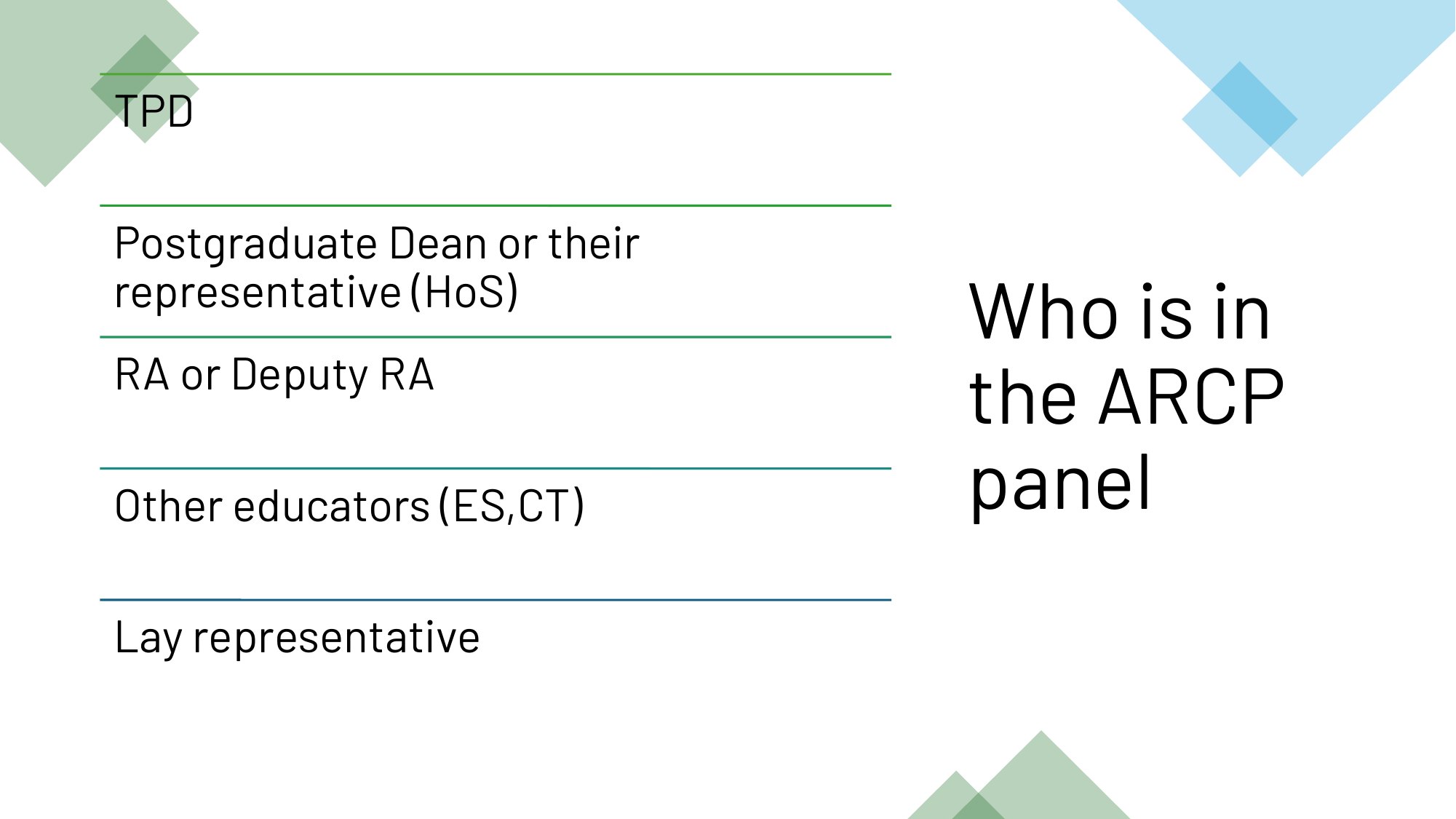

# Who is in the ARCP panel
TPD
Postgraduate Dean or their representative (HoS)
RA or Deputy RA
Other educators (ES,CT)
Lay representative